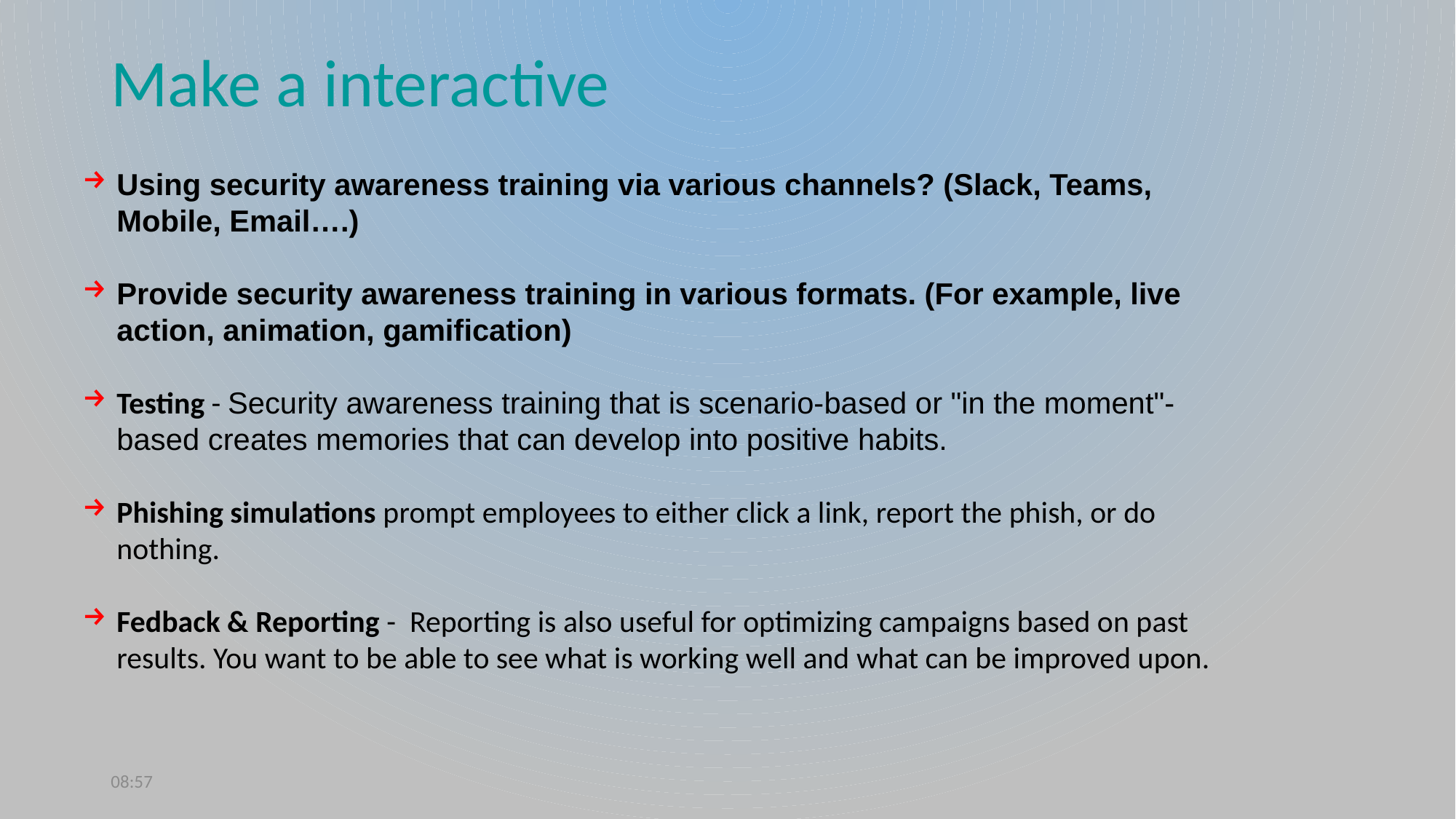

Make a interactive
Using security awareness training via various channels? (Slack, Teams, Mobile, Email….)

Provide security awareness training in various formats. (For example, live action, animation, gamification)

Testing - Security awareness training that is scenario-based or "in the moment"-based creates memories that can develop into positive habits.

Phishing simulations prompt employees to either click a link, report the phish, or do nothing.

Fedback & Reporting -  Reporting is also useful for optimizing campaigns based on past results. You want to be able to see what is working well and what can be improved upon.

08:57